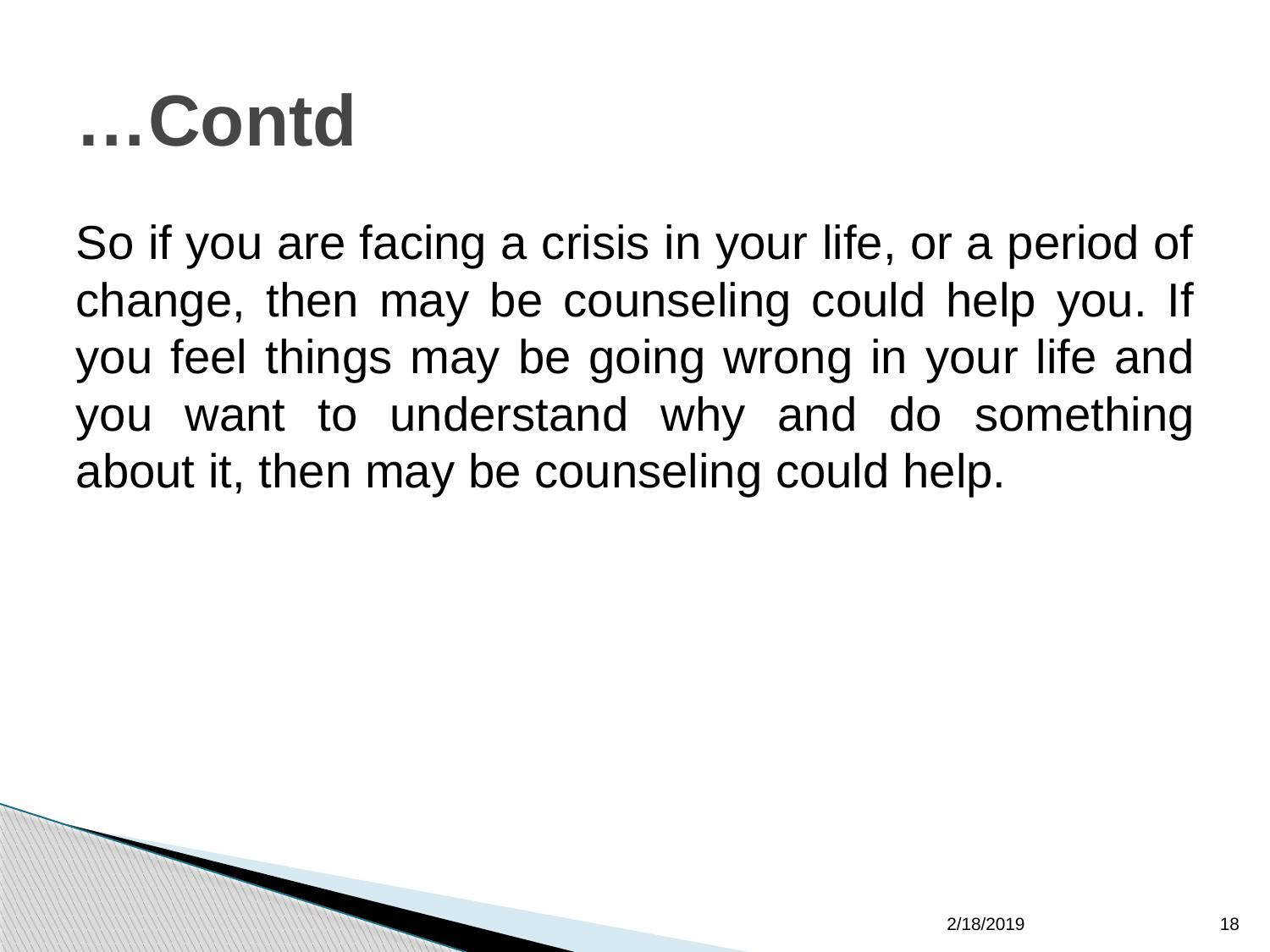

# …Contd
So if you are facing a crisis in your life, or a period of change, then may be counseling could help you. If you feel things may be going wrong in your life and you want to understand why and do something about it, then may be counseling could help.

2/18/2019
18